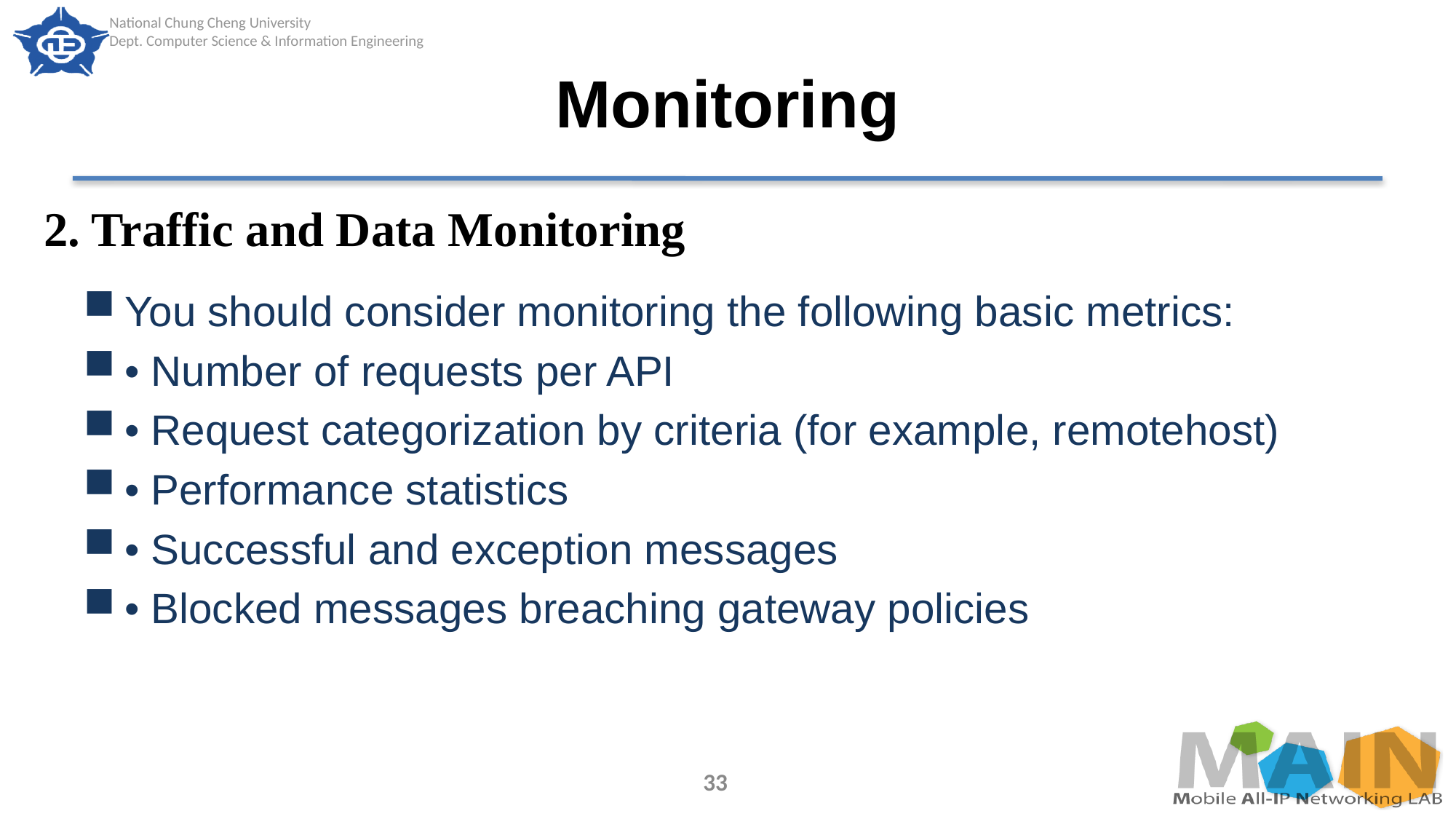

# Monitoring
2. Traffic and Data Monitoring
You should consider monitoring the following basic metrics:
• Number of requests per API
• Request categorization by criteria (for example, remotehost)
• Performance statistics
• Successful and exception messages
• Blocked messages breaching gateway policies
33